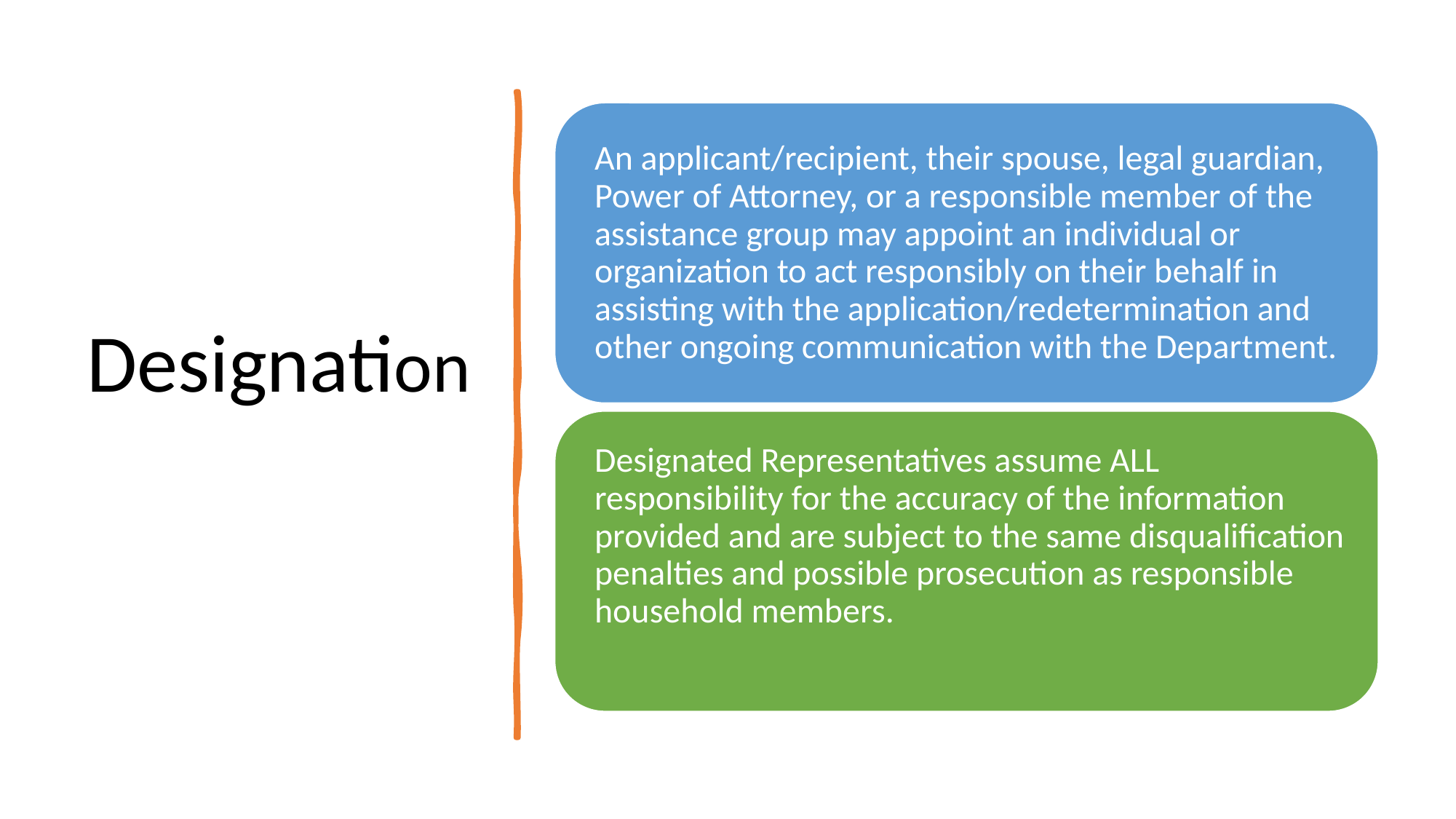

An applicant/recipient, their spouse, legal guardian, Power of Attorney, or a responsible member of the assistance group may appoint an individual or organization to act responsibly on their behalf in assisting with the application/redetermination and other ongoing communication with the Department.
Designated Representatives assume ALL responsibility for the accuracy of the information provided and are subject to the same disqualification penalties and possible prosecution as responsible household members.

# Designation